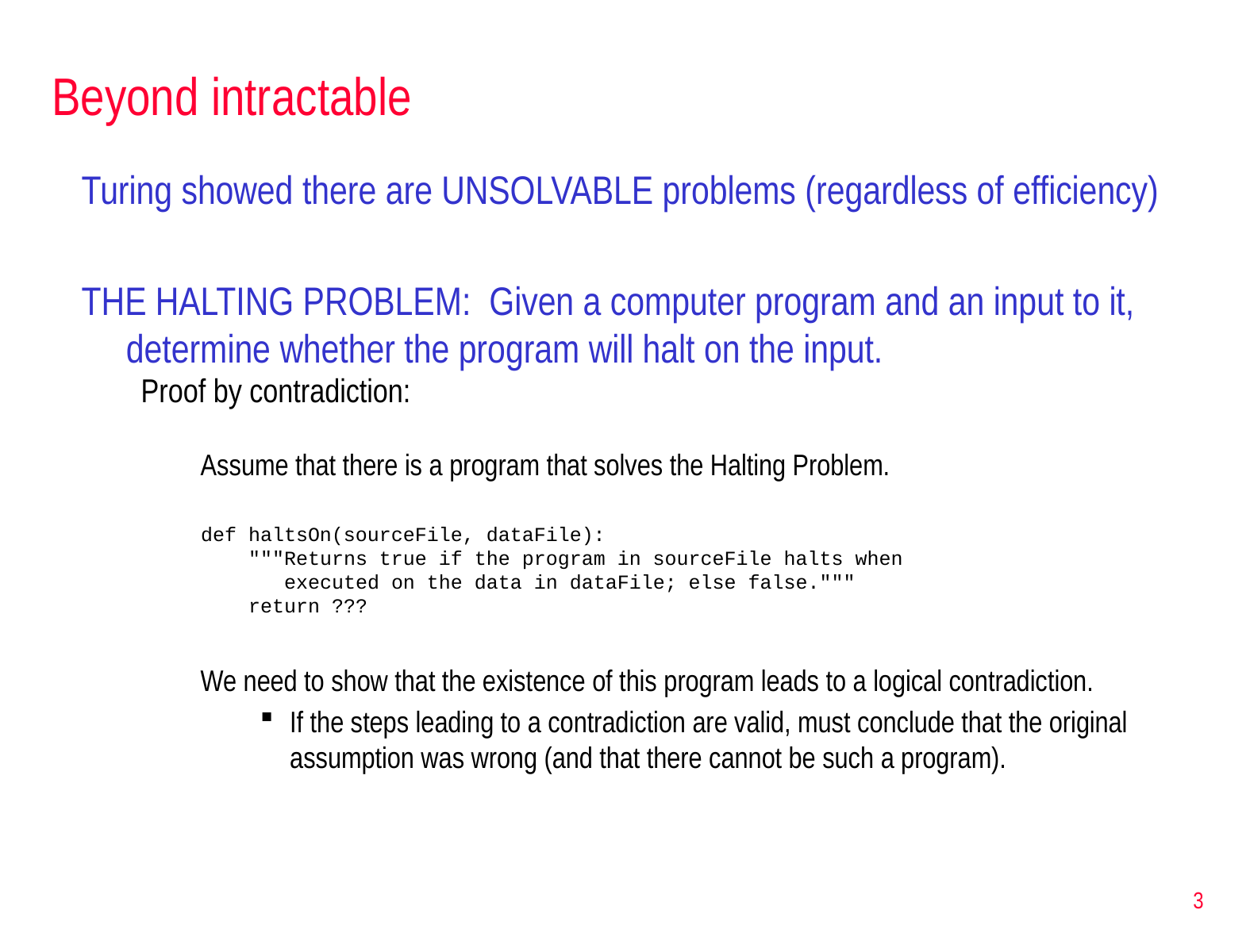

# Beyond intractable
Turing showed there are UNSOLVABLE problems (regardless of efficiency)

THE HALTING PROBLEM:  Given a computer program and an input to it, determine whether the program will halt on the input.
Proof by contradiction:

Assume that there is a program that solves the Halting Problem.

def haltsOn(sourceFile, dataFile):
    """Returns true if the program in sourceFile halts when
       executed on the data in dataFile; else false."""
    return ???

We need to show that the existence of this program leads to a logical contradiction.
If the steps leading to a contradiction are valid, must conclude that the original assumption was wrong (and that there cannot be such a program).

3